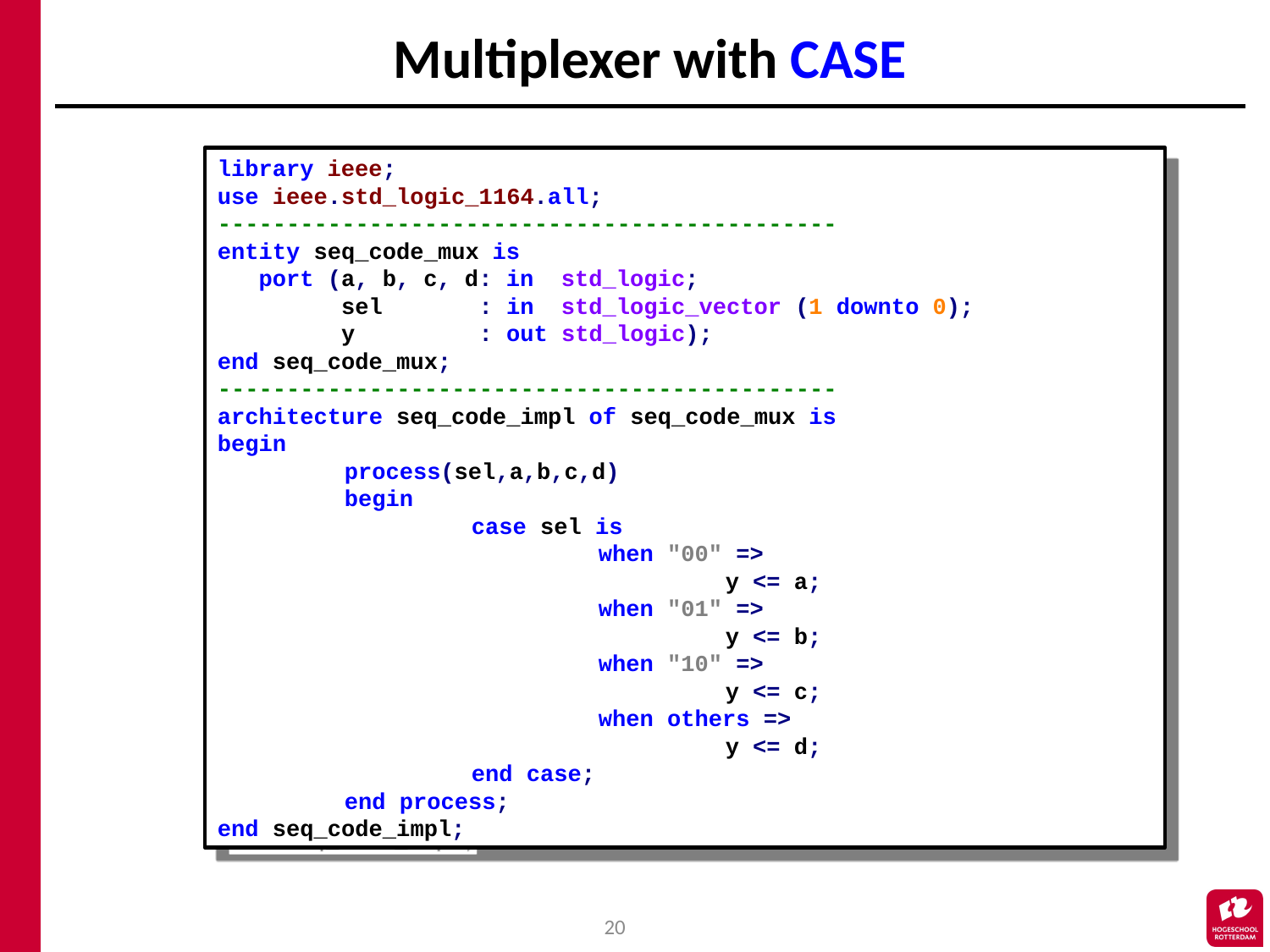

# Multiplexer with CASE
library ieee;
use ieee.std_logic_1164.all;
---------------------------------------------
entity seq_code_mux is
   port (a, b, c, d: in  std_logic;
         sel       : in  std_logic_vector (1 downto 0);
         y         : out std_logic);
end seq_code_mux;
---------------------------------------------
architecture seq_code_impl of seq_code_mux is
begin
	process(sel,a,b,c,d)
	begin
		case sel is
			when "00" =>
				y <= a;
			when "01" =>
				y <= b;
			when "10" =>
				y <= c;
			when others =>
				y <= d;
		end case;
	end process;
end seq_code_impl;
20